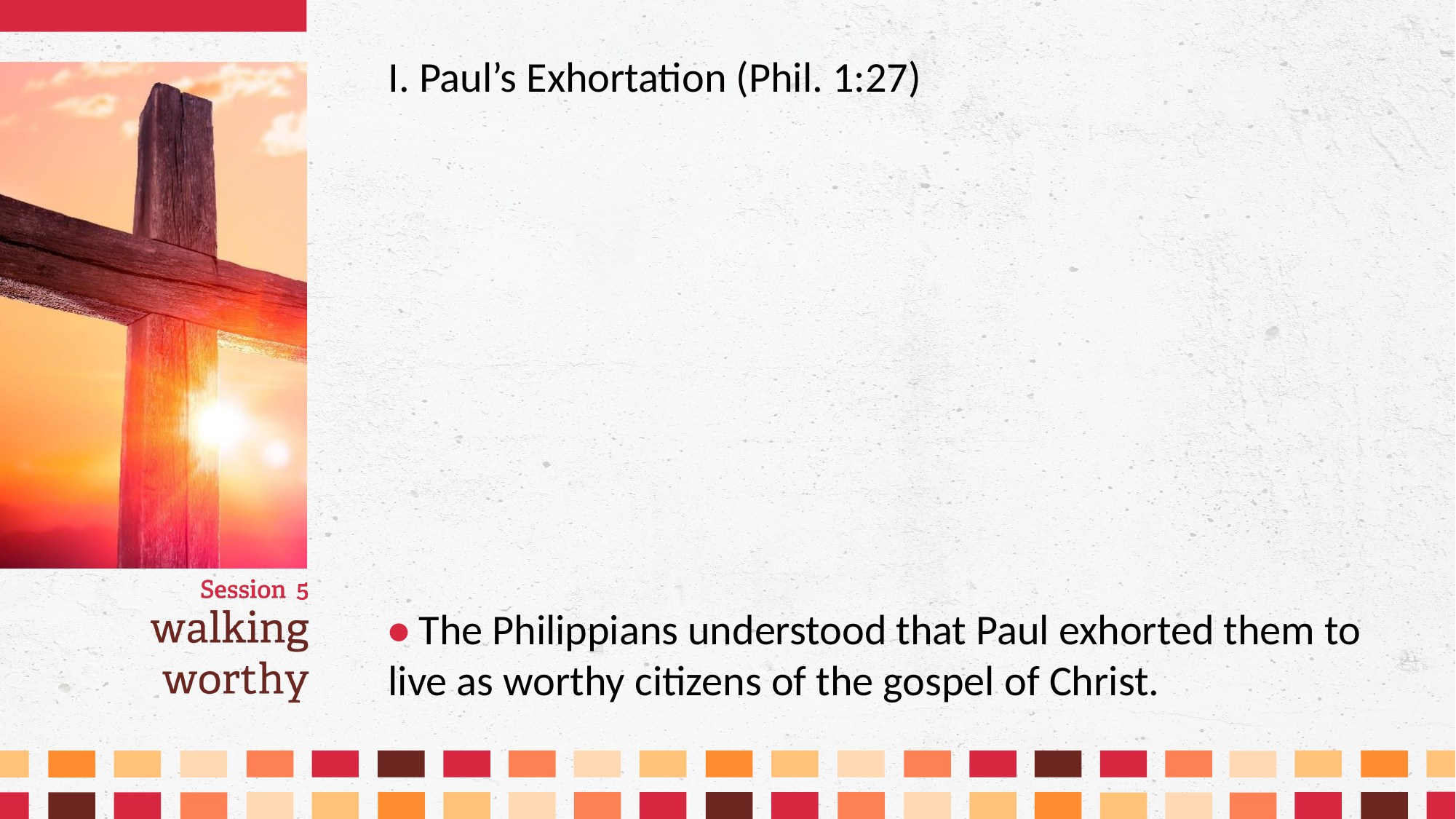

I. Paul’s Exhortation (Phil. 1:27)
• The Philippians understood that Paul exhorted them to live as worthy citizens of the gospel of Christ.